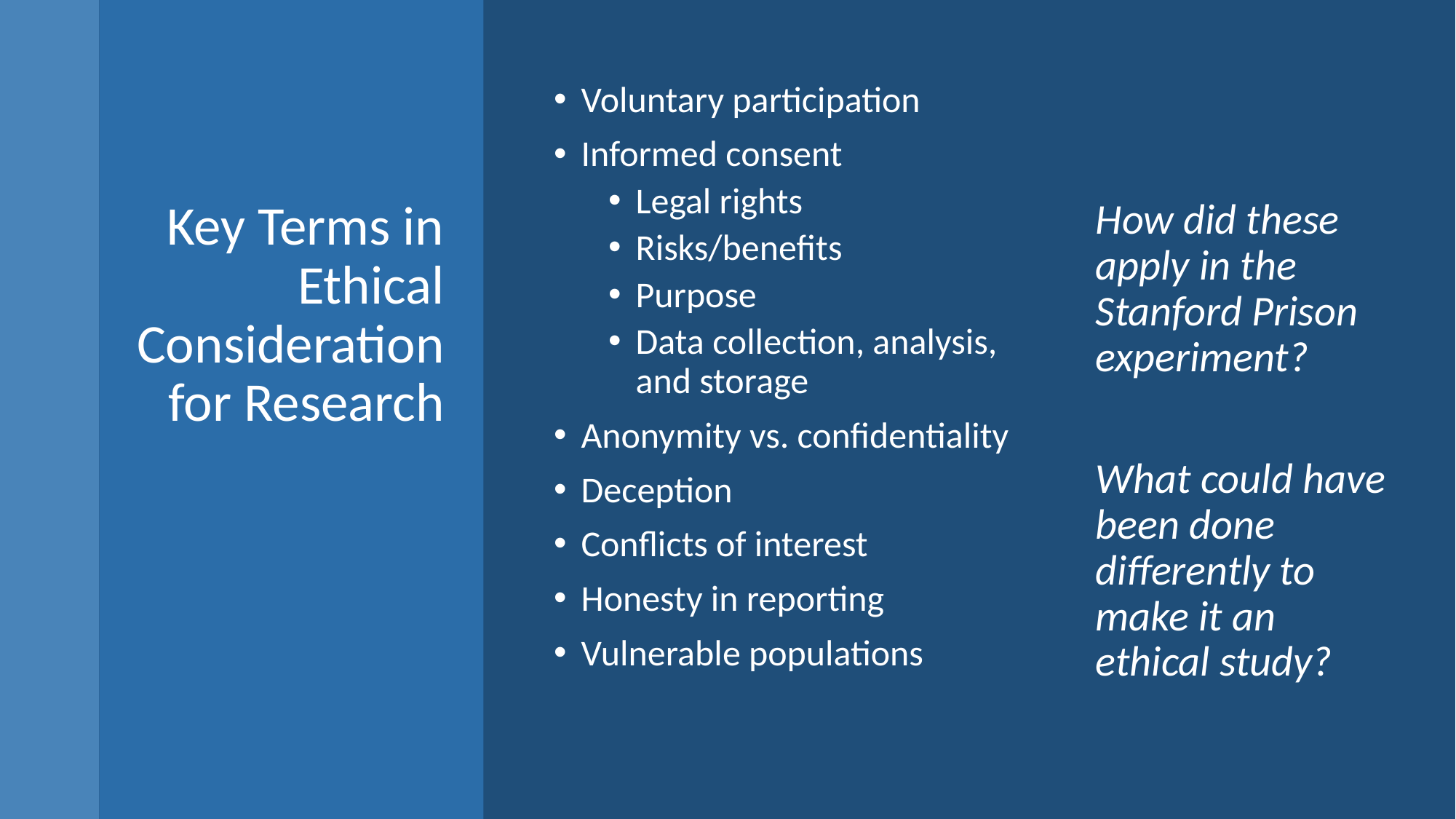

Voluntary participation
Informed consent
Legal rights
Risks/benefits
Purpose
Data collection, analysis, and storage
Anonymity vs. confidentiality
Deception
Conflicts of interest
Honesty in reporting
Vulnerable populations
# Key Terms in Ethical Consideration for Research
How did these apply in the Stanford Prison experiment?

What could have been done differently to make it an ethical study?